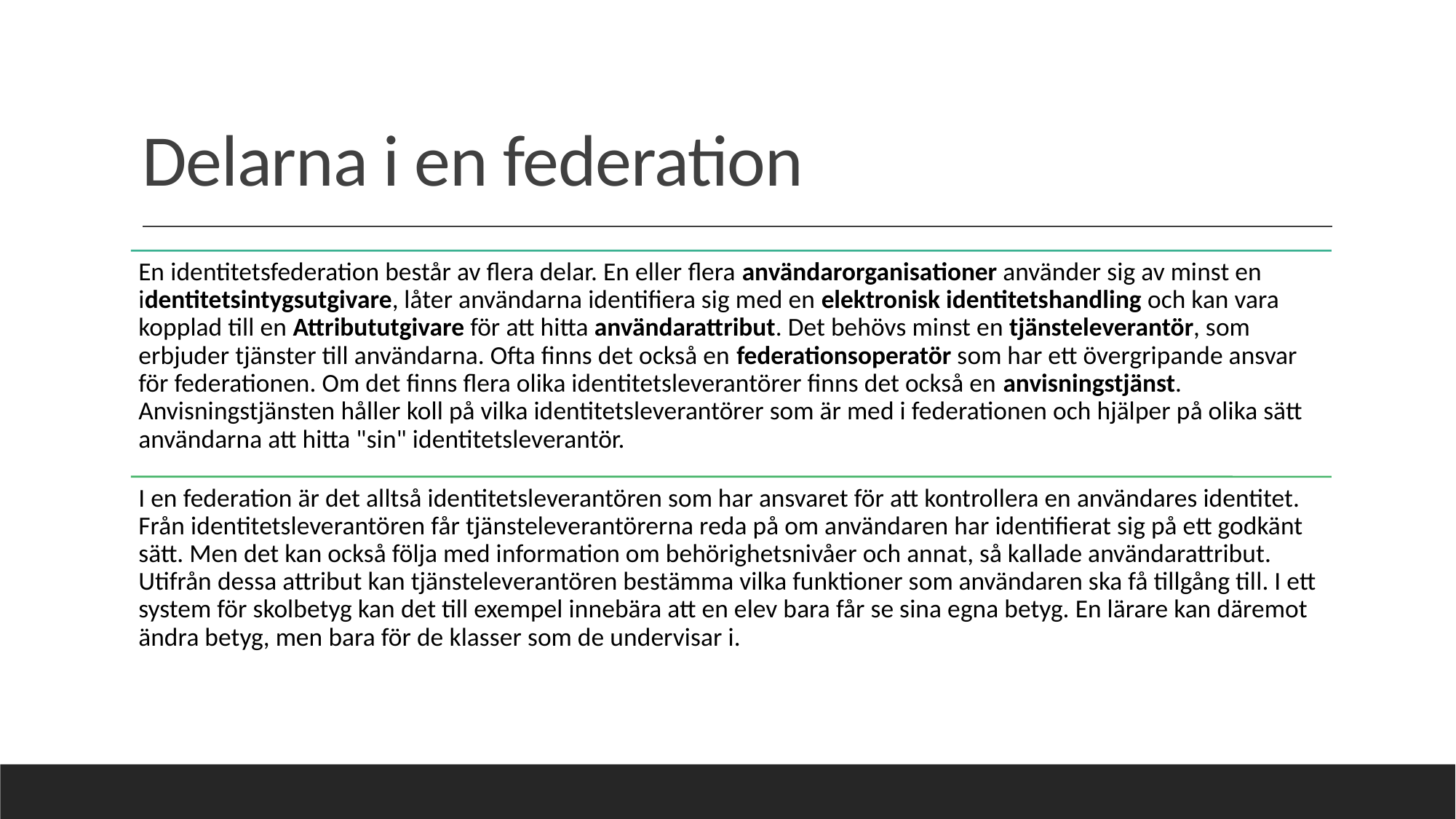

# Delarna i en federation
En identitetsfederation består av flera delar. En eller flera användarorganisationer använder sig av minst en identitetsintygsutgivare, låter användarna identifiera sig med en elektronisk identitetshandling och kan vara kopplad till en Attribututgivare för att hitta användarattribut. Det behövs minst en tjänsteleverantör, som erbjuder tjänster till användarna. Ofta finns det också en federationsoperatör som har ett övergripande ansvar för federationen. Om det finns flera olika identitetsleverantörer finns det också en anvisningstjänst. Anvisningstjänsten håller koll på vilka identitetsleverantörer som är med i federationen och hjälper på olika sätt användarna att hitta "sin" identitetsleverantör.
I en federation är det alltså identitetsleverantören som har ansvaret för att kontrollera en användares identitet. Från identitetsleverantören får tjänsteleverantörerna reda på om användaren har identifierat sig på ett godkänt sätt. Men det kan också följa med information om behörighetsnivåer och annat, så kallade användarattribut. Utifrån dessa attribut kan tjänsteleverantören bestämma vilka funktioner som användaren ska få tillgång till. I ett system för skolbetyg kan det till exempel innebära att en elev bara får se sina egna betyg. En lärare kan däremot ändra betyg, men bara för de klasser som de undervisar i.